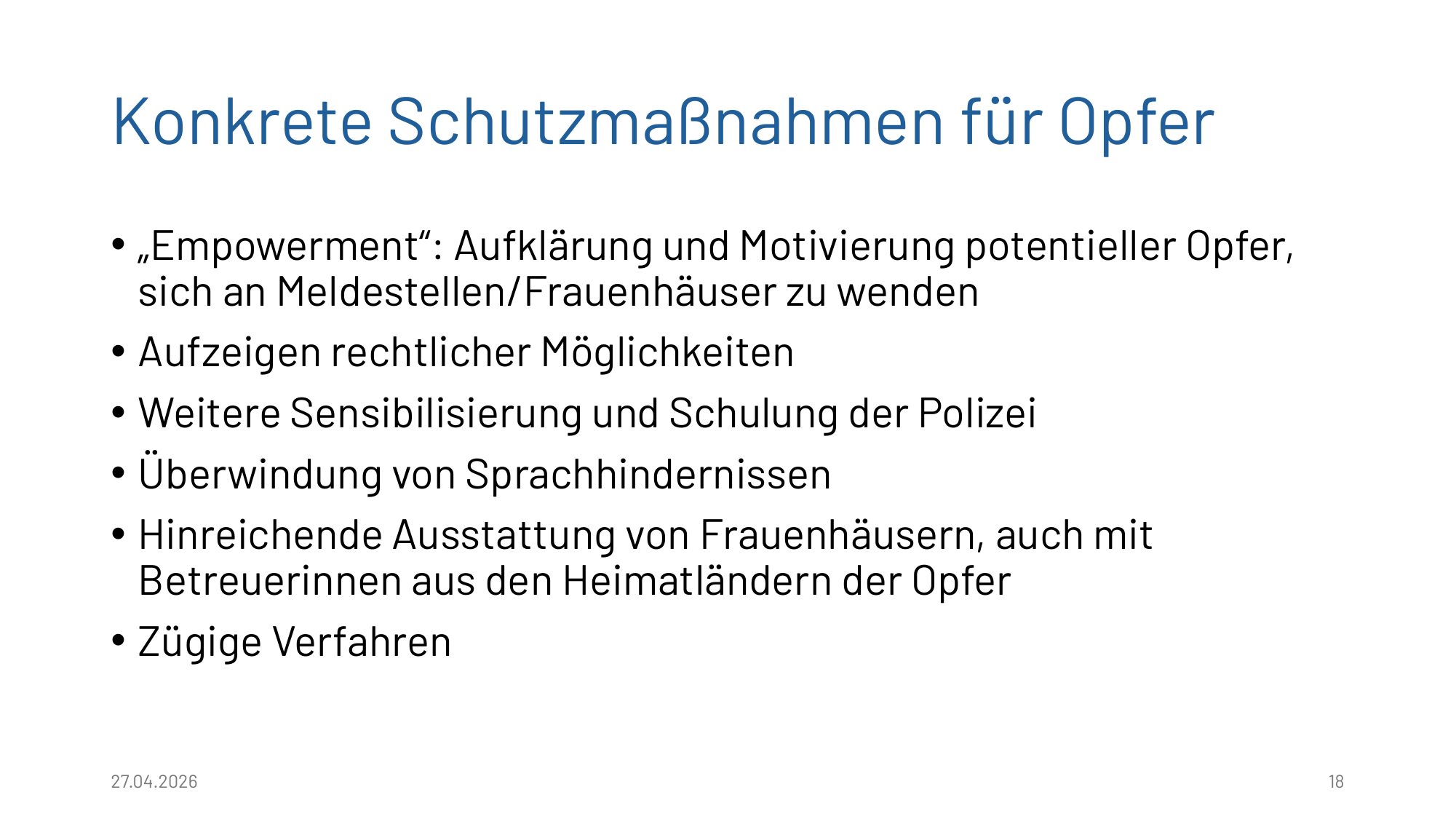

# Konkrete Schutzmaßnahmen für Opfer
„Empowerment“: Aufklärung und Motivierung potentieller Opfer, sich an Meldestellen/Frauenhäuser zu wenden
Aufzeigen rechtlicher Möglichkeiten
Weitere Sensibilisierung und Schulung der Polizei
Überwindung von Sprachhindernissen
Hinreichende Ausstattung von Frauenhäusern, auch mit Betreuerinnen aus den Heimatländern der Opfer
Zügige Verfahren

27.04.2026
18